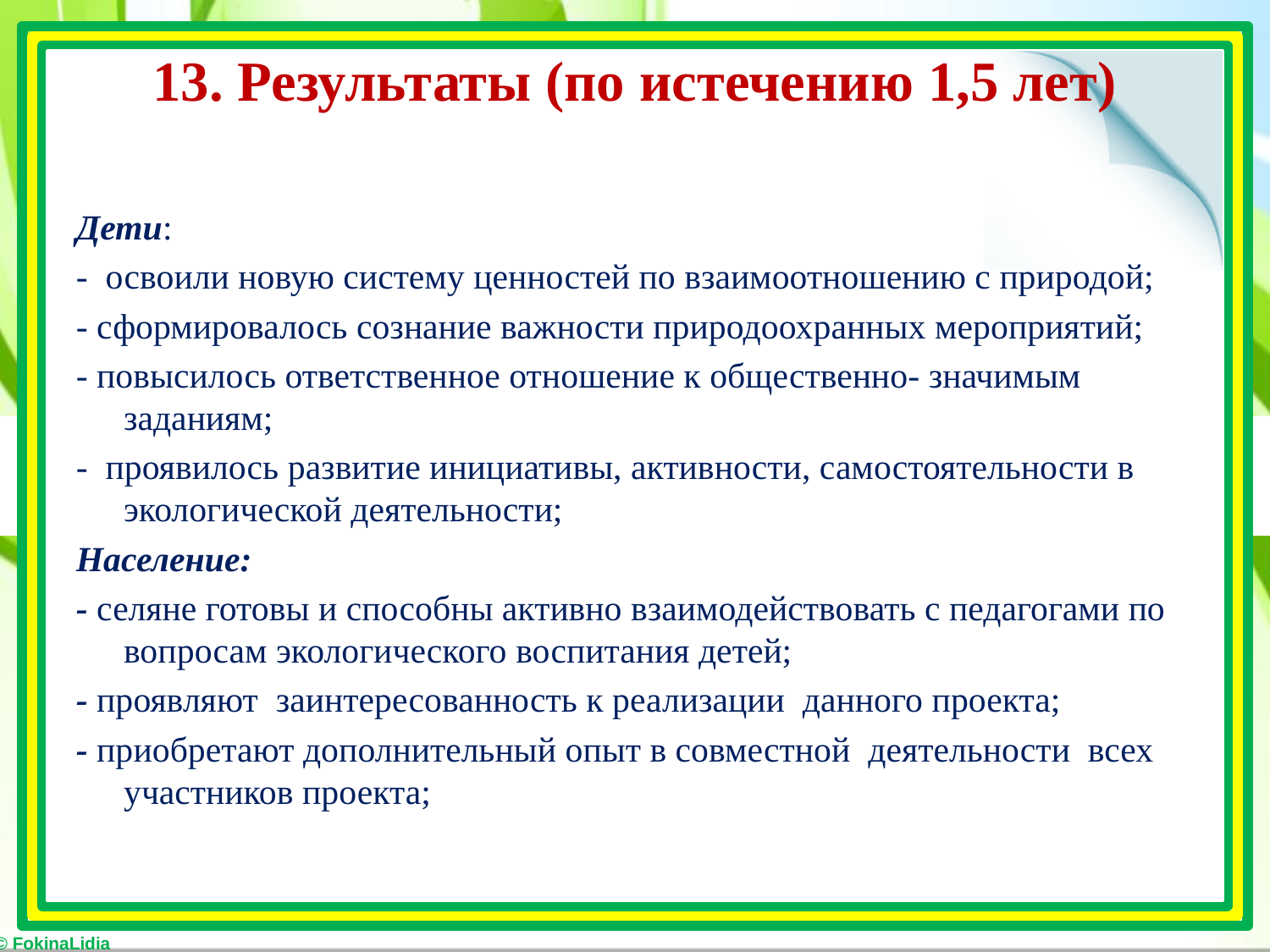

# 13. Результаты (по истечению 1,5 лет)
Дети:
-  освоили новую систему ценностей по взаимоотношению с природой;
- сформировалось сознание важности природоохранных мероприятий;
- повысилось ответственное отношение к общественно- значимым заданиям;
-  проявилось развитие инициативы, активности, самостоятельности в экологической деятельности;
Население:
- селяне готовы и способны активно взаимодействовать с педагогами по вопросам экологического воспитания детей;
- проявляют  заинтересованность к реализации  данного проекта;
- приобретают дополнительный опыт в совместной  деятельности  всех участников проекта;